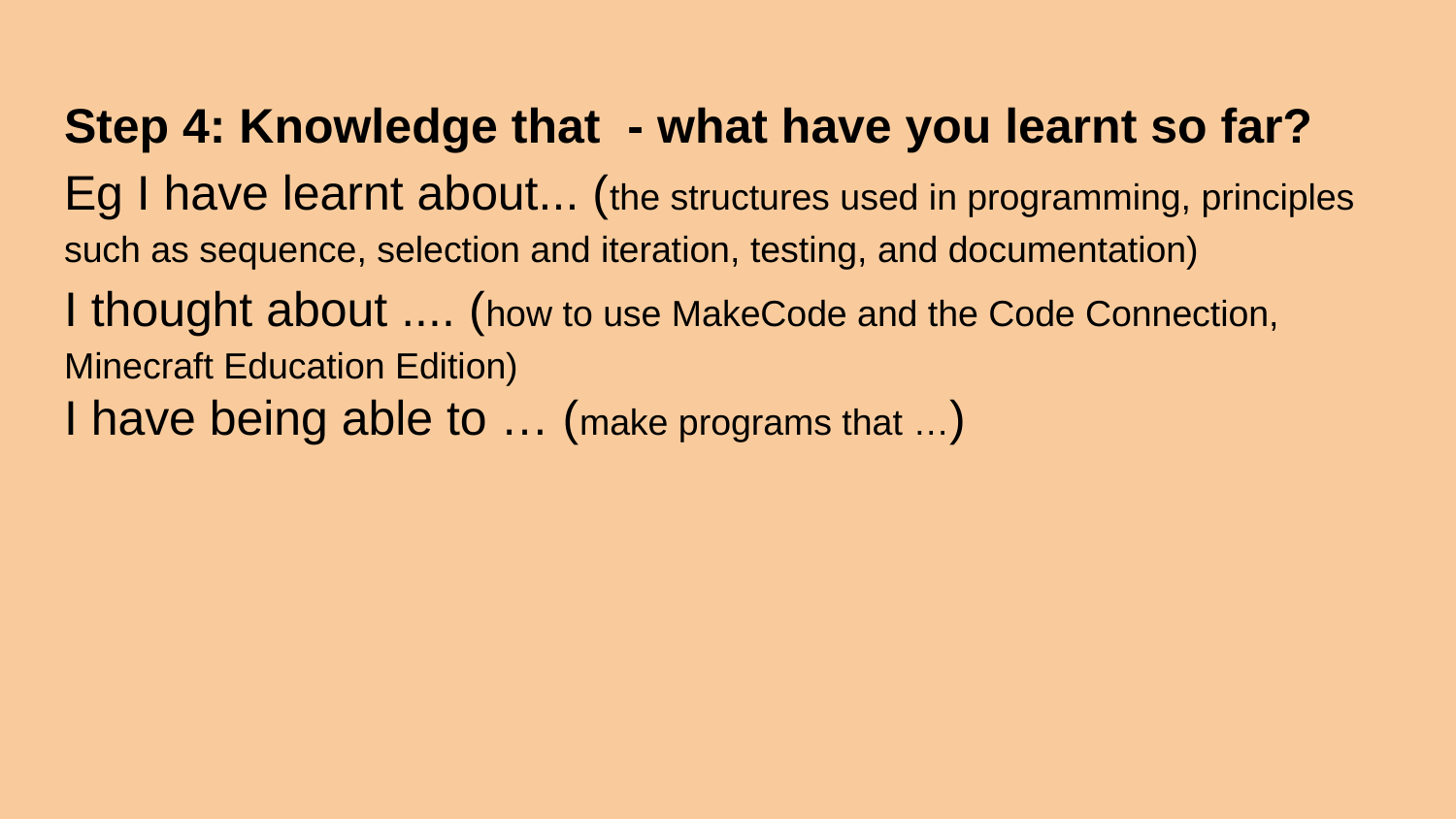

# Step 4: Knowledge that  - what have you learnt so far?
Eg I have learnt about... (the structures used in programming, principles such as sequence, selection and iteration, testing, and documentation)
I thought about .... (how to use MakeCode and the Code Connection, Minecraft Education Edition)
I have being able to … (make programs that …)